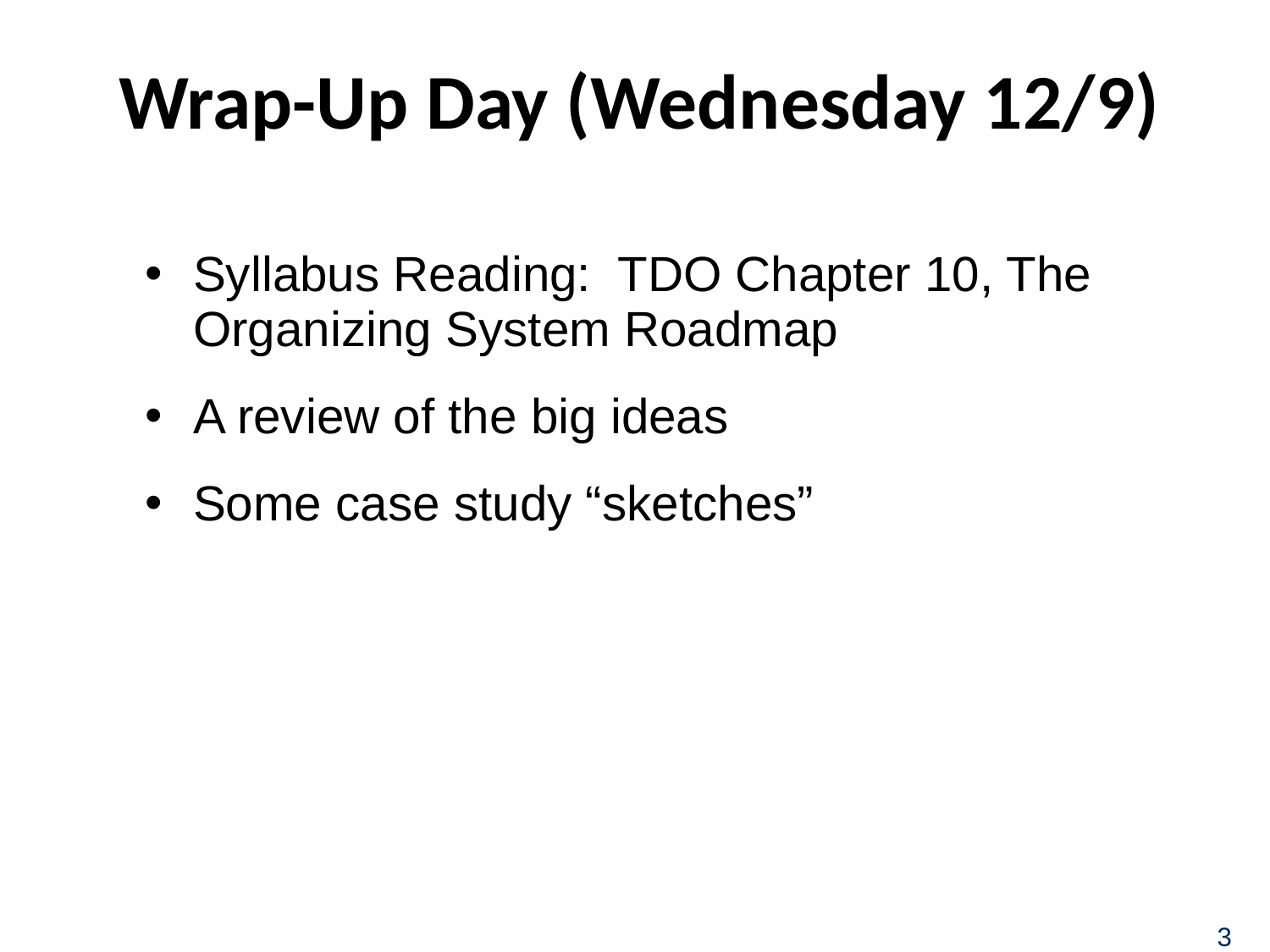

# Wrap-Up Day (Wednesday 12/9)
Syllabus Reading:  TDO Chapter 10, The Organizing System Roadmap
A review of the big ideas
Some case study “sketches”
3